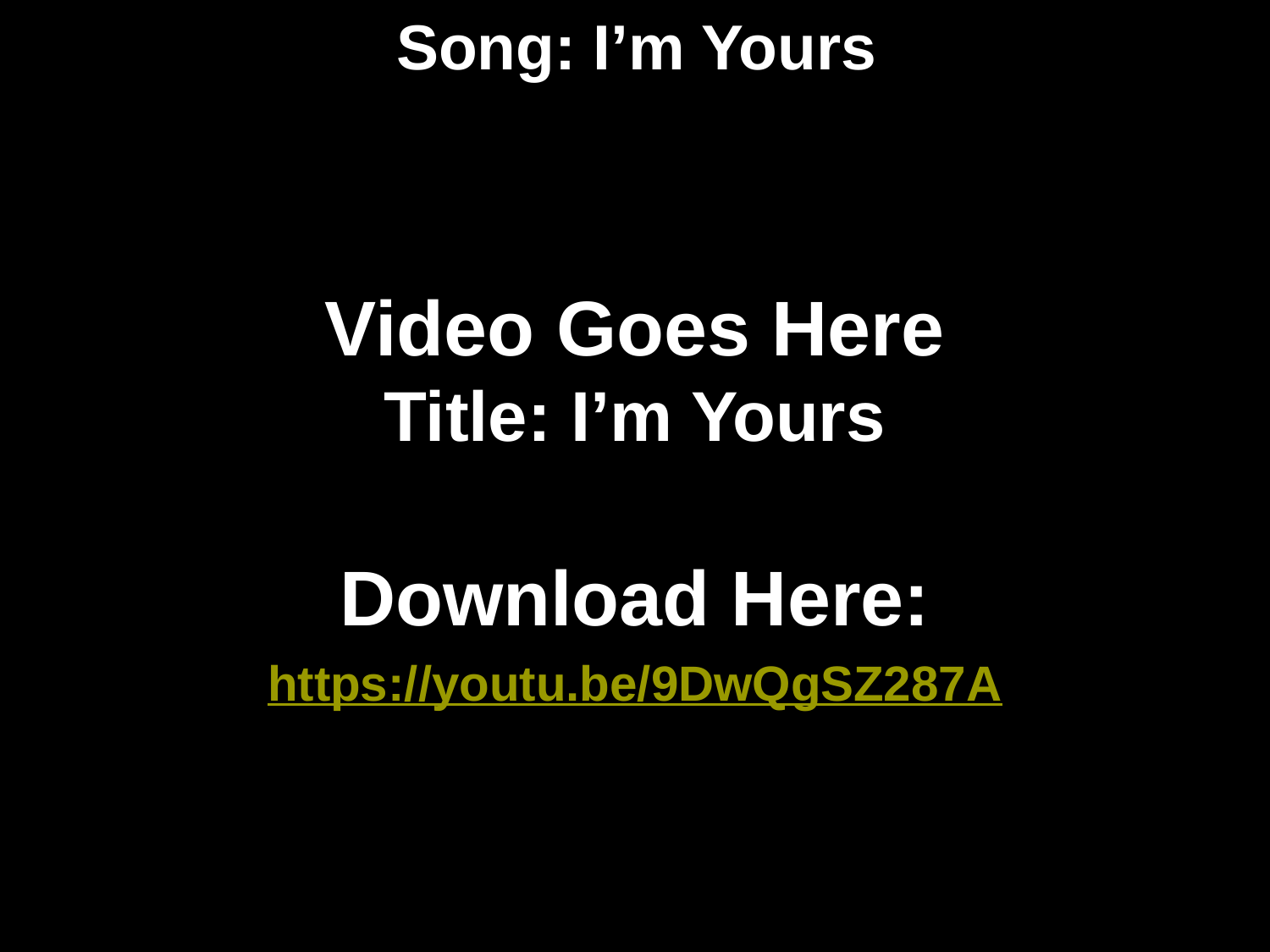

# Song: I’m Yours

Video Goes Here
Title: I’m Yours
Download Here:
https://youtu.be/9DwQgSZ287A